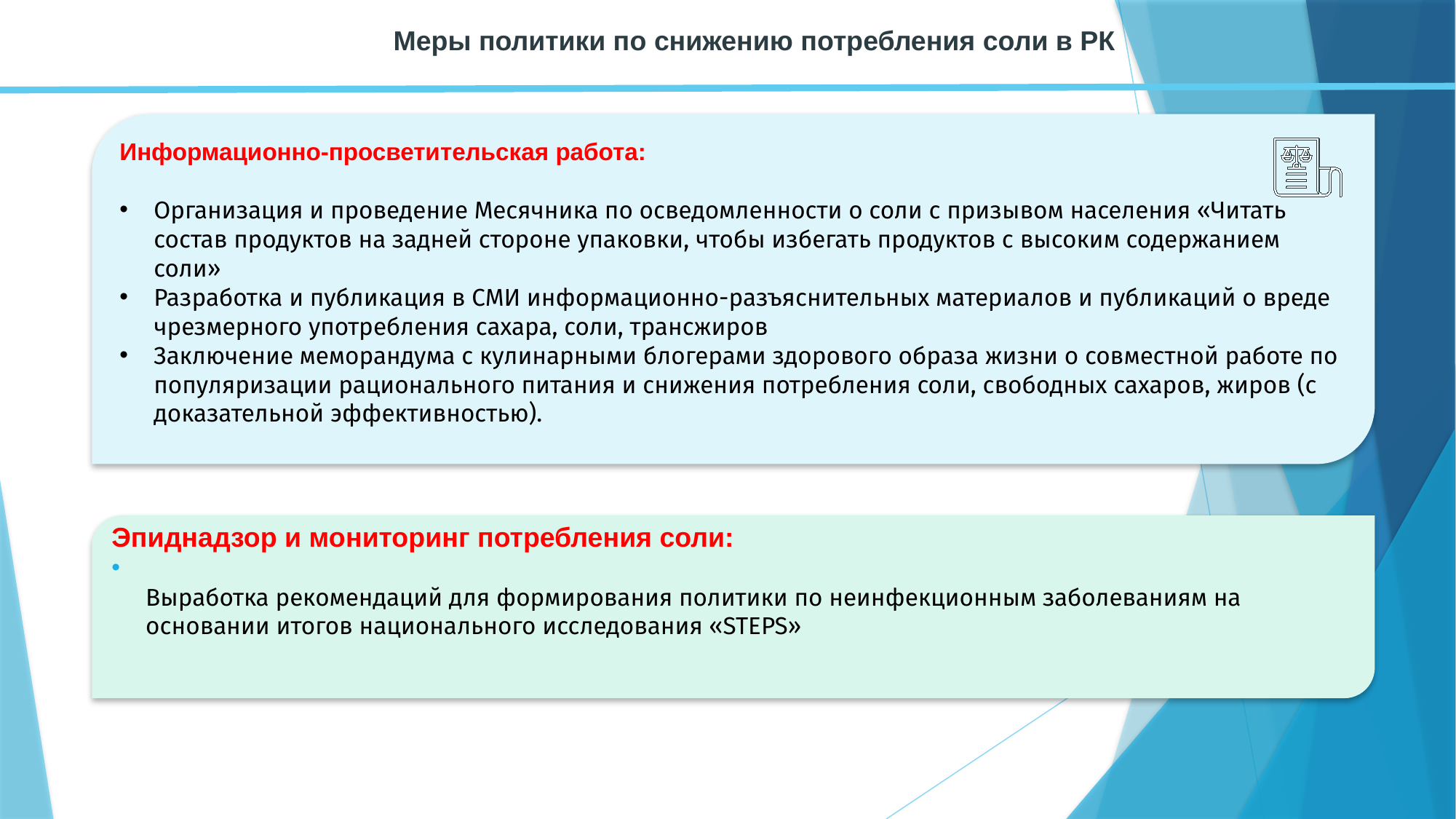

Меры политики по снижению потребления соли в РК
Информационно-просветительская работа:

Организация и проведение Месячника по осведомленности о соли с призывом населения «Читать состав продуктов на задней стороне упаковки, чтобы избегать продуктов с высоким содержанием соли»
Разработка и публикация в СМИ информационно-разъяснительных материалов и публикаций о вреде чрезмерного употребления сахара, соли, трансжиров
Заключение меморандума с кулинарными блогерами здорового образа жизни о совместной работе по популяризации рационального питания и снижения потребления соли, свободных сахаров, жиров (с доказательной эффективностью).

Эпиднадзор и мониторинг потребления соли:
Выработка рекомендаций для формирования политики по неинфекционным заболеваниям на основании итогов национального исследования «STEPS»